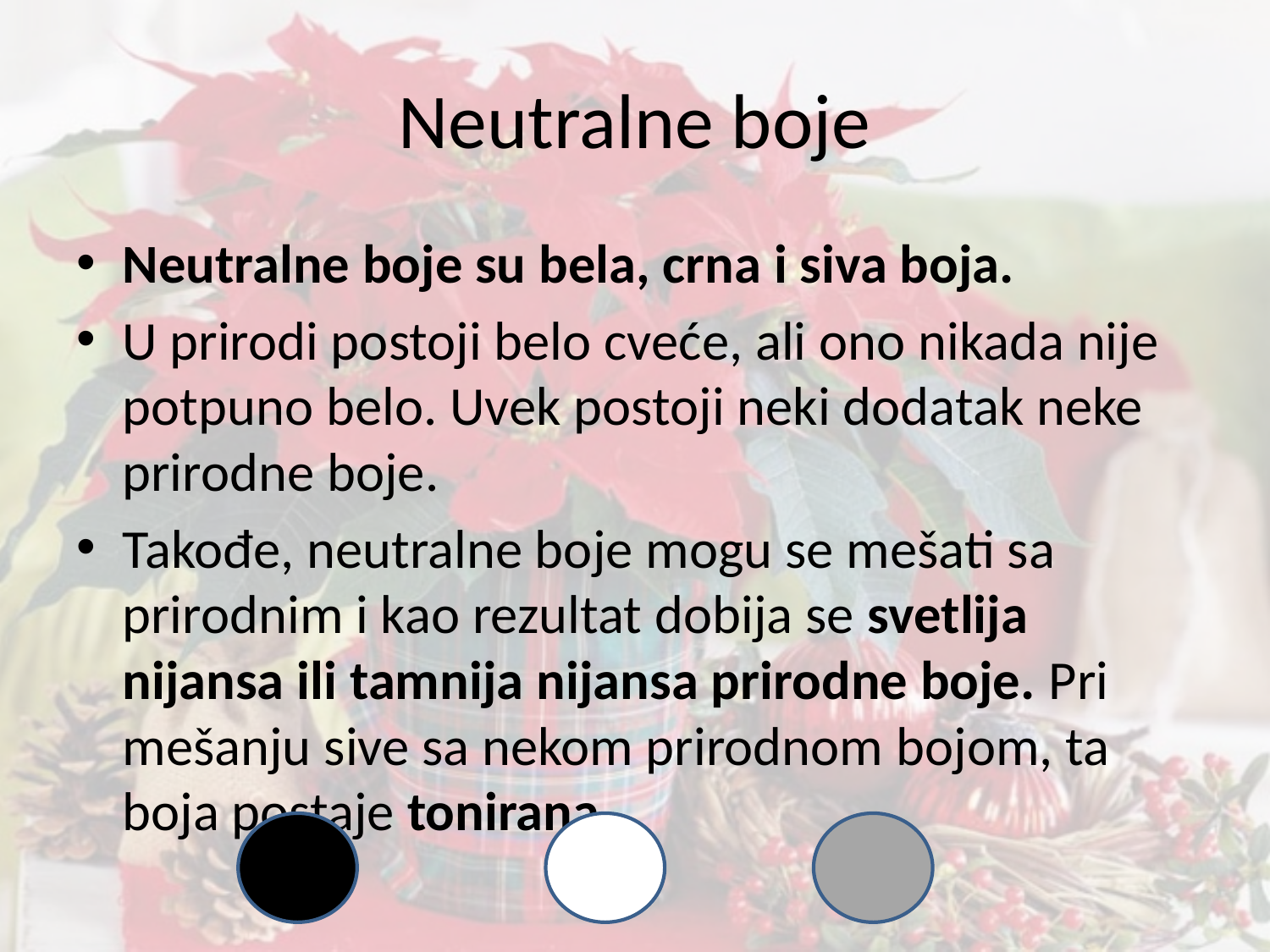

# Neutralne boje
Neutralne boje su bela, crna i siva boja.
U prirodi postoji belo cveće, ali ono nikada nije potpuno belo. Uvek postoji neki dodatak neke prirodne boje.
Takođe, neutralne boje mogu se mešati sa prirodnim i kao rezultat dobija se svetlija nijansa ili tamnija nijansa prirodne boje. Pri mešanju sive sa nekom prirodnom bojom, ta boja postaje tonirana.